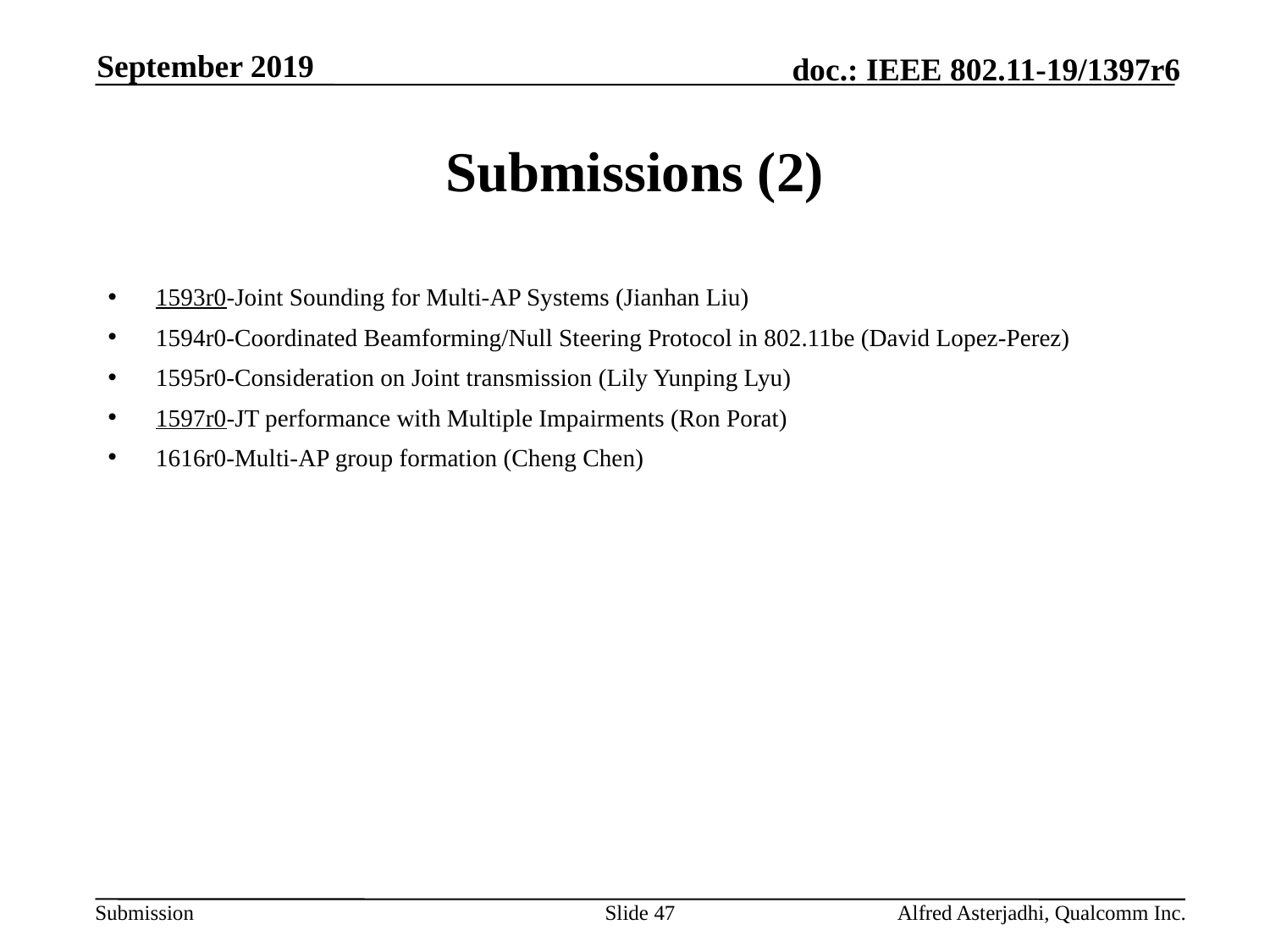

September 2019
# Submissions (2)
1593r0-Joint Sounding for Multi-AP Systems (Jianhan Liu)
1594r0-Coordinated Beamforming/Null Steering Protocol in 802.11be (David Lopez-Perez)
1595r0-Consideration on Joint transmission (Lily Yunping Lyu)
1597r0-JT performance with Multiple Impairments (Ron Porat)
1616r0-Multi-AP group formation (Cheng Chen)

Slide 47
Alfred Asterjadhi, Qualcomm Inc.